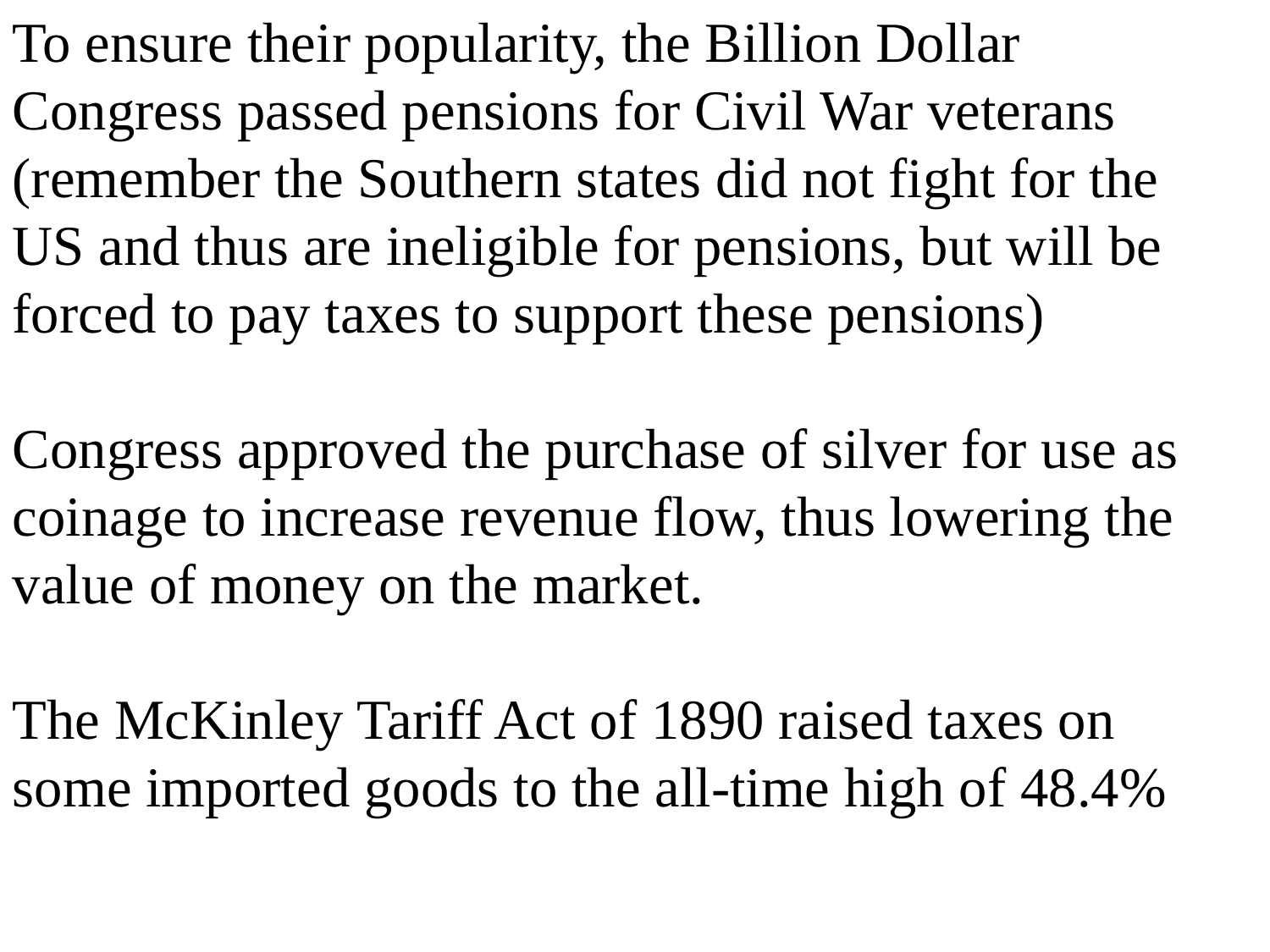

To ensure their popularity, the Billion Dollar Congress passed pensions for Civil War veterans (remember the Southern states did not fight for the US and thus are ineligible for pensions, but will be forced to pay taxes to support these pensions)

Congress approved the purchase of silver for use as coinage to increase revenue flow, thus lowering the value of money on the market.

The McKinley Tariff Act of 1890 raised taxes on some imported goods to the all-time high of 48.4%